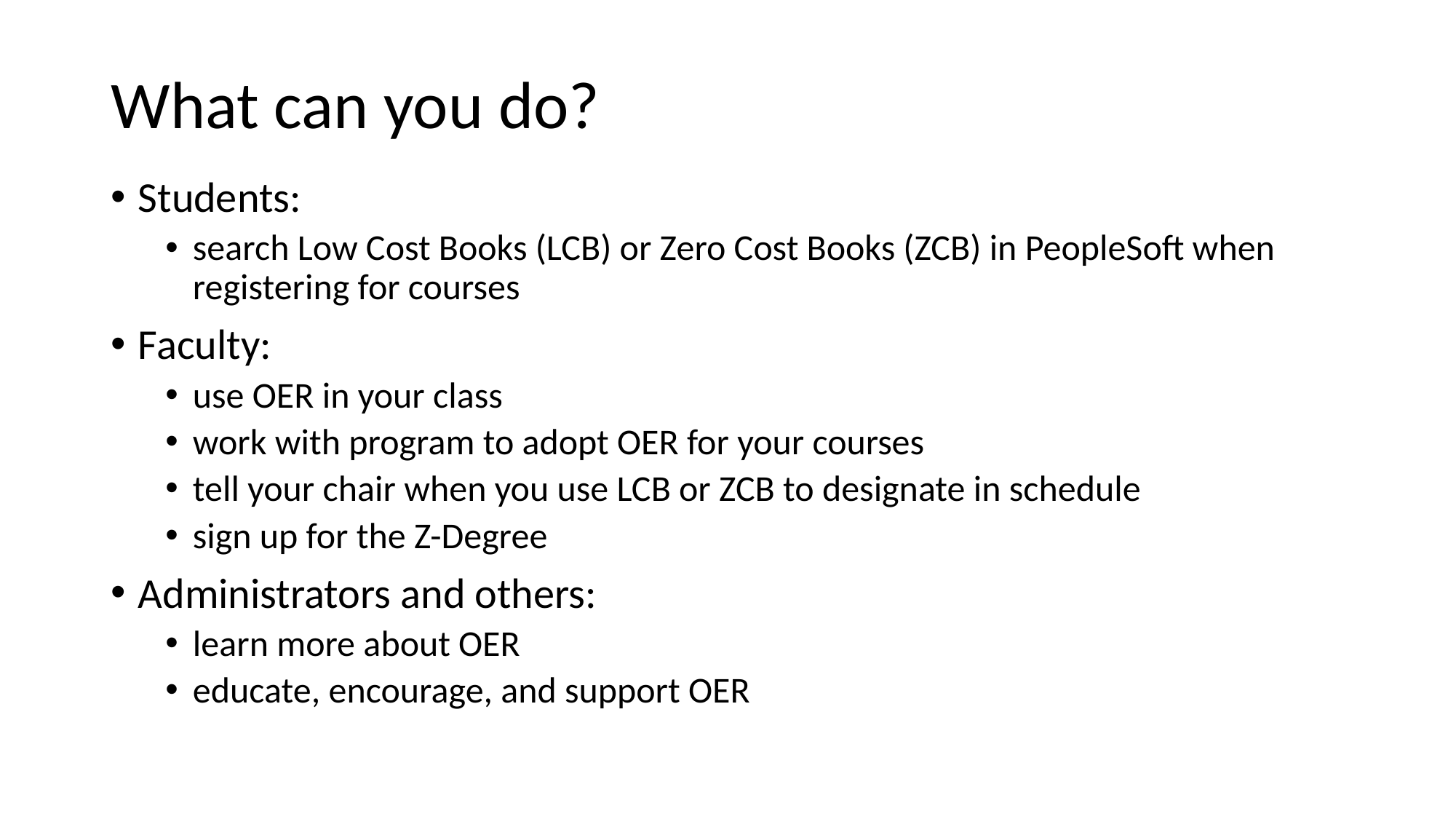

# What can you do?
Students:
search Low Cost Books (LCB) or Zero Cost Books (ZCB) in PeopleSoft when registering for courses
Faculty:
use OER in your class
work with program to adopt OER for your courses
tell your chair when you use LCB or ZCB to designate in schedule
sign up for the Z-Degree
Administrators and others:
learn more about OER
educate, encourage, and support OER